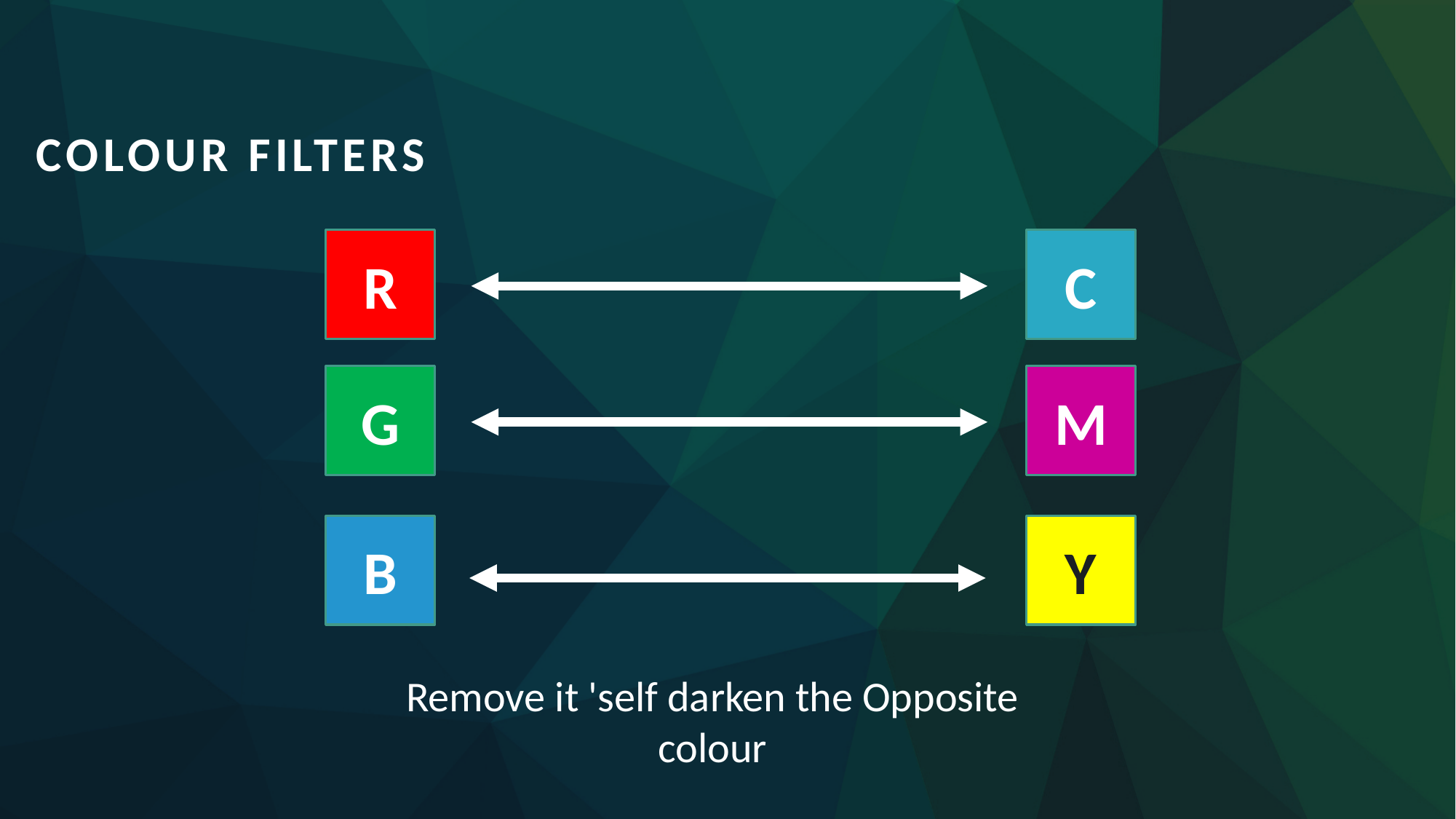

colour filters
R
C
G
M
B
Y
Remove it 'self darken the Opposite colour